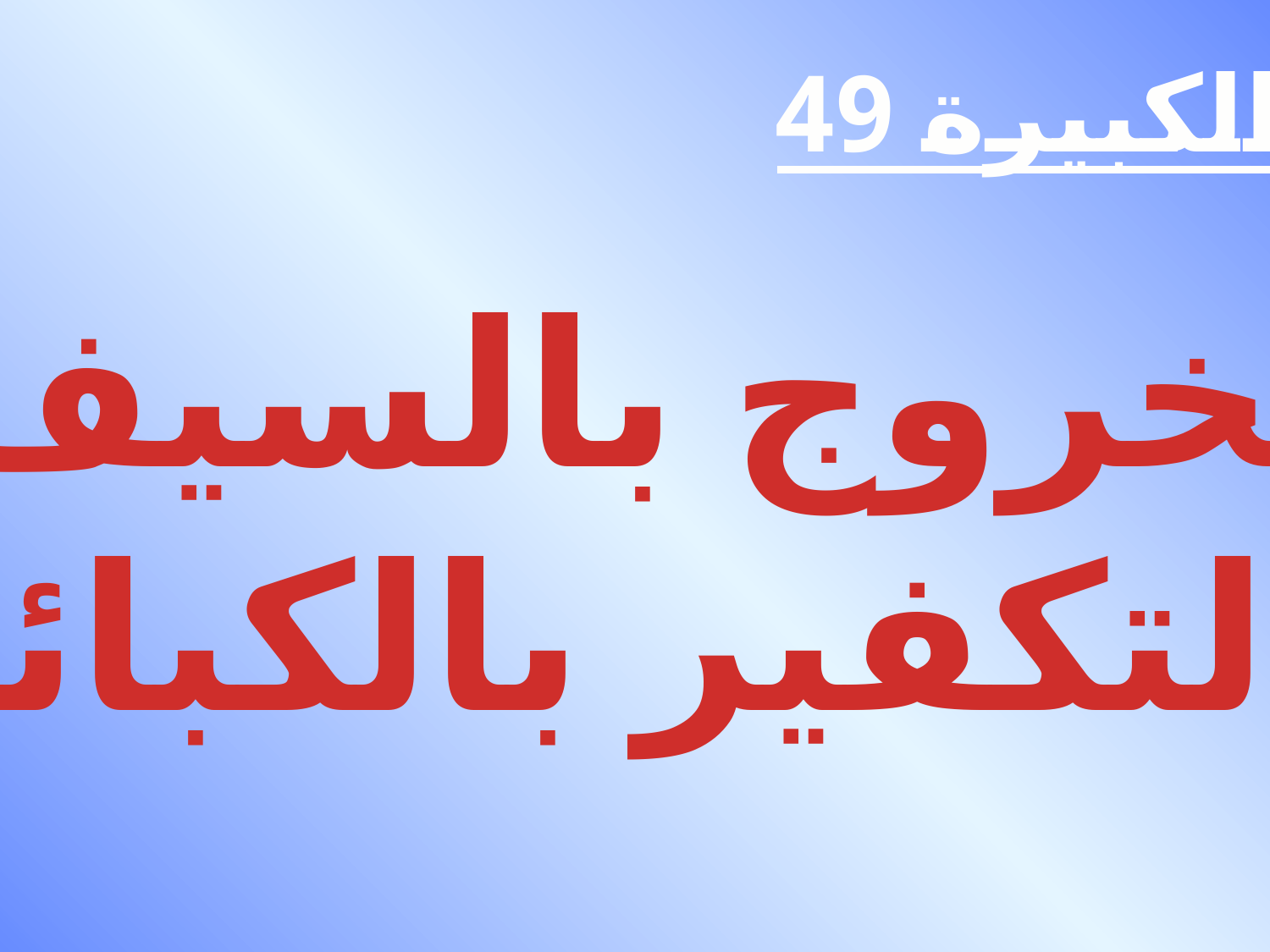

الكبيرة 49
الخروج بالسيف
والتكفير بالكبائر
#